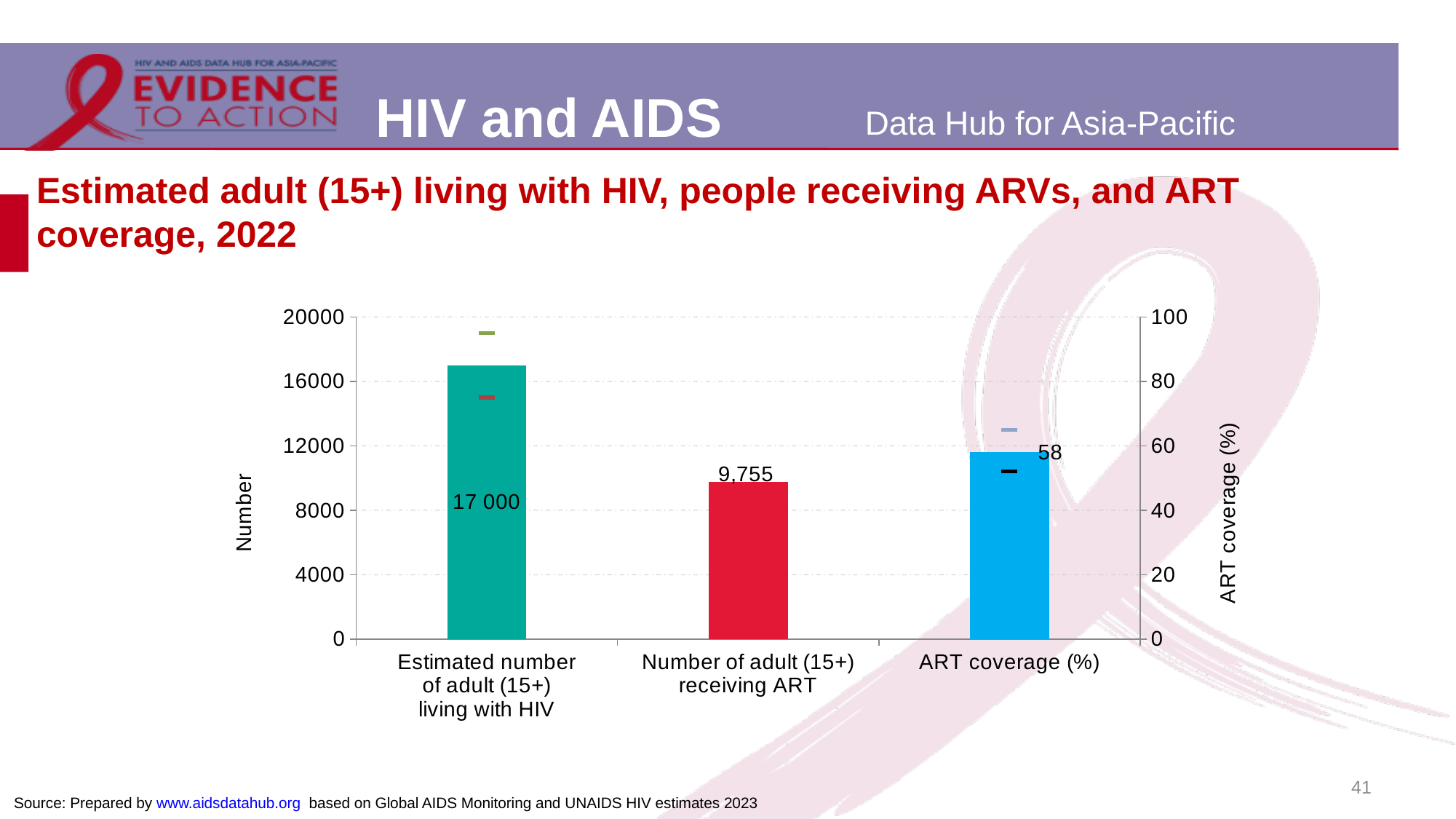

# Estimated adult (15+) living with HIV, people receiving ARVs, and ART coverage, 2022

### Chart

| Category | Estimate | Adult 15+ receiving ARVs | Estimated ART coverage | Lower estimate | Upper estimate | ART Lower estimate | ART Upper estimate |
|---|---|---|---|---|---|---|---|
| Estimated number
of adult (15+)
living with HIV | 17000.0 | None | None | 15000.0 | 19000.0 | None | None |
| Number of adult (15+) receiving ART | None | 9755.0 | None | None | None | None | None |
| ART coverage (%) | None | None | 58.0 | None | None | 52.0 | 65.0 |
41
Source: Prepared by www.aidsdatahub.org  based on Global AIDS Monitoring and UNAIDS HIV estimates 2023